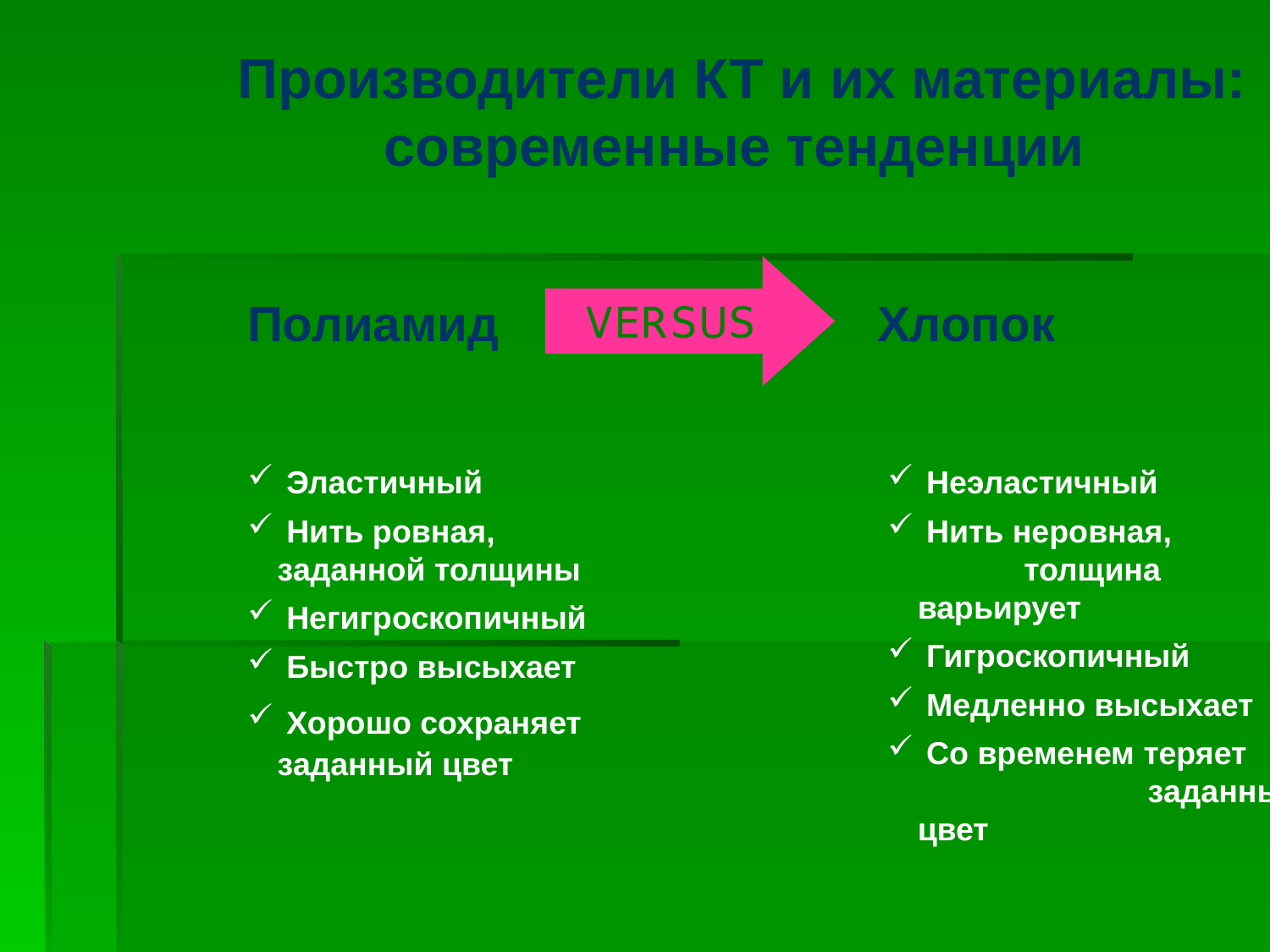

Производители КТ и их материалы: современные тенденции
VERSUS
Полиамид
Хлопок
 Эластичный
 Нить ровная,   заданной толщины
 Негигроскопичный
 Быстро высыхает
 Хорошо сохраняет заданный цвет
 Неэластичный
 Нить неровная,                              толщина варьирует
 Гигроскопичный
 Медленно высыхает
 Со временем теряет                                    заданный цвет